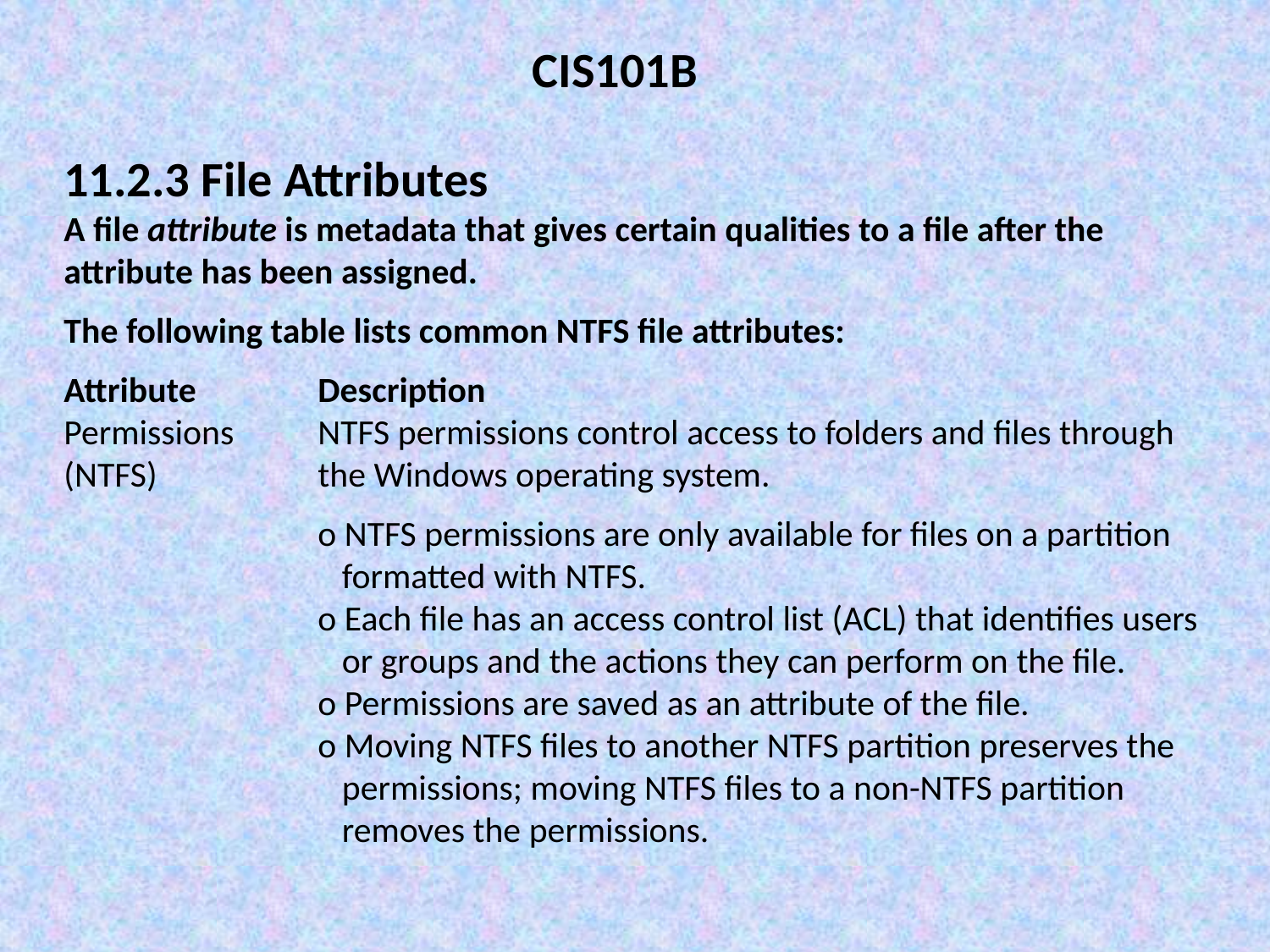

CIS101B
11.2.3 File Attributes
A file attribute is metadata that gives certain qualities to a file after the attribute has been assigned.

The following table lists common NTFS file attributes:

Attribute	Description
Permissions	NTFS permissions control access to folders and files through (NTFS)		the Windows operating system.

		o NTFS permissions are only available for files on a partition
        		   formatted with NTFS.
		o Each file has an access control list (ACL) that identifies users
		   or groups and the actions they can perform on the file.
		o Permissions are saved as an attribute of the file.
		o Moving NTFS files to another NTFS partition preserves the
		   permissions; moving NTFS files to a non-NTFS partition
		   removes the permissions.